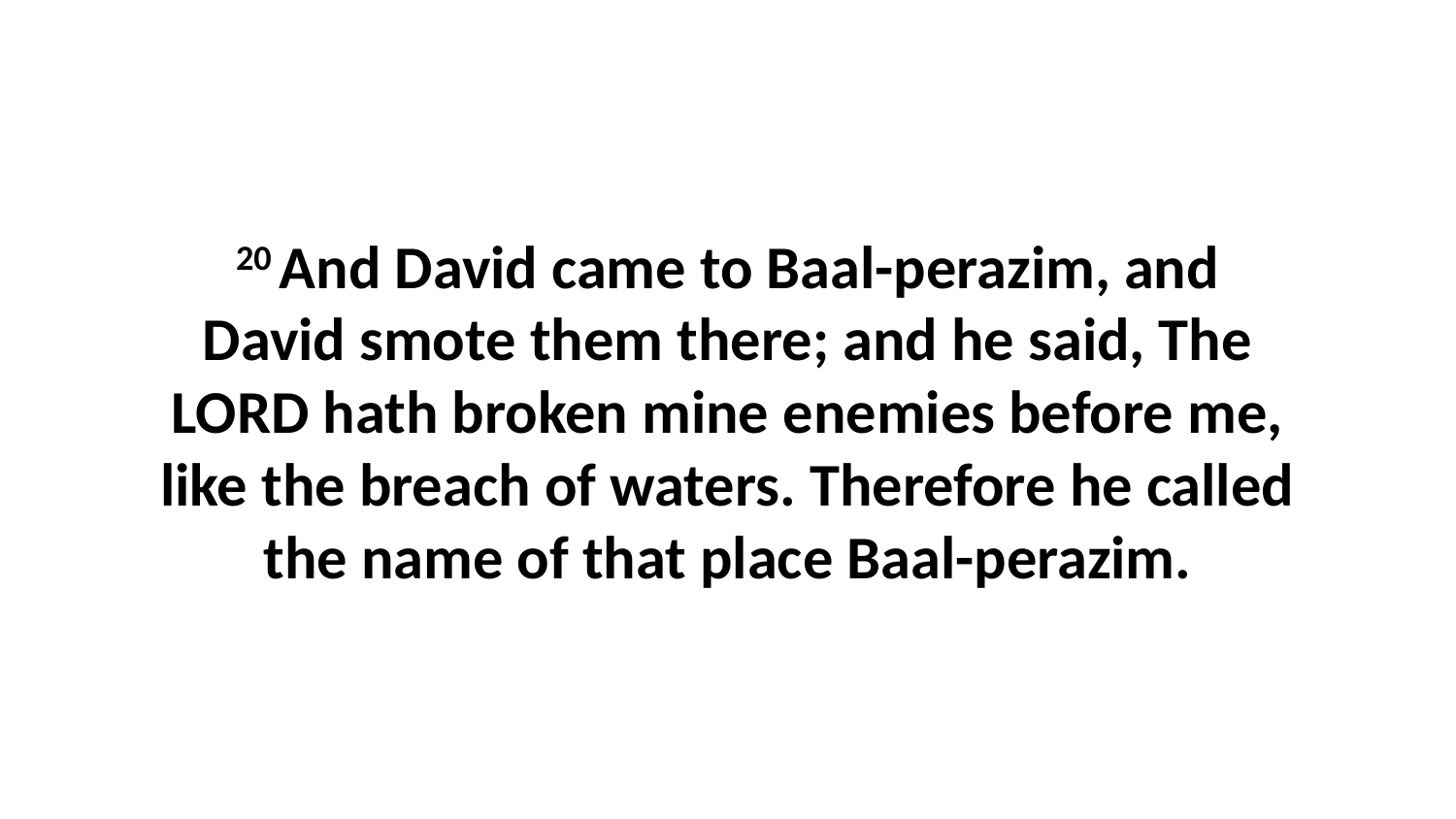

20 And David came to Baal-perazim, and David smote them there; and he said, The LORD hath broken mine enemies before me, like the breach of waters. Therefore he called the name of that place Baal-perazim.